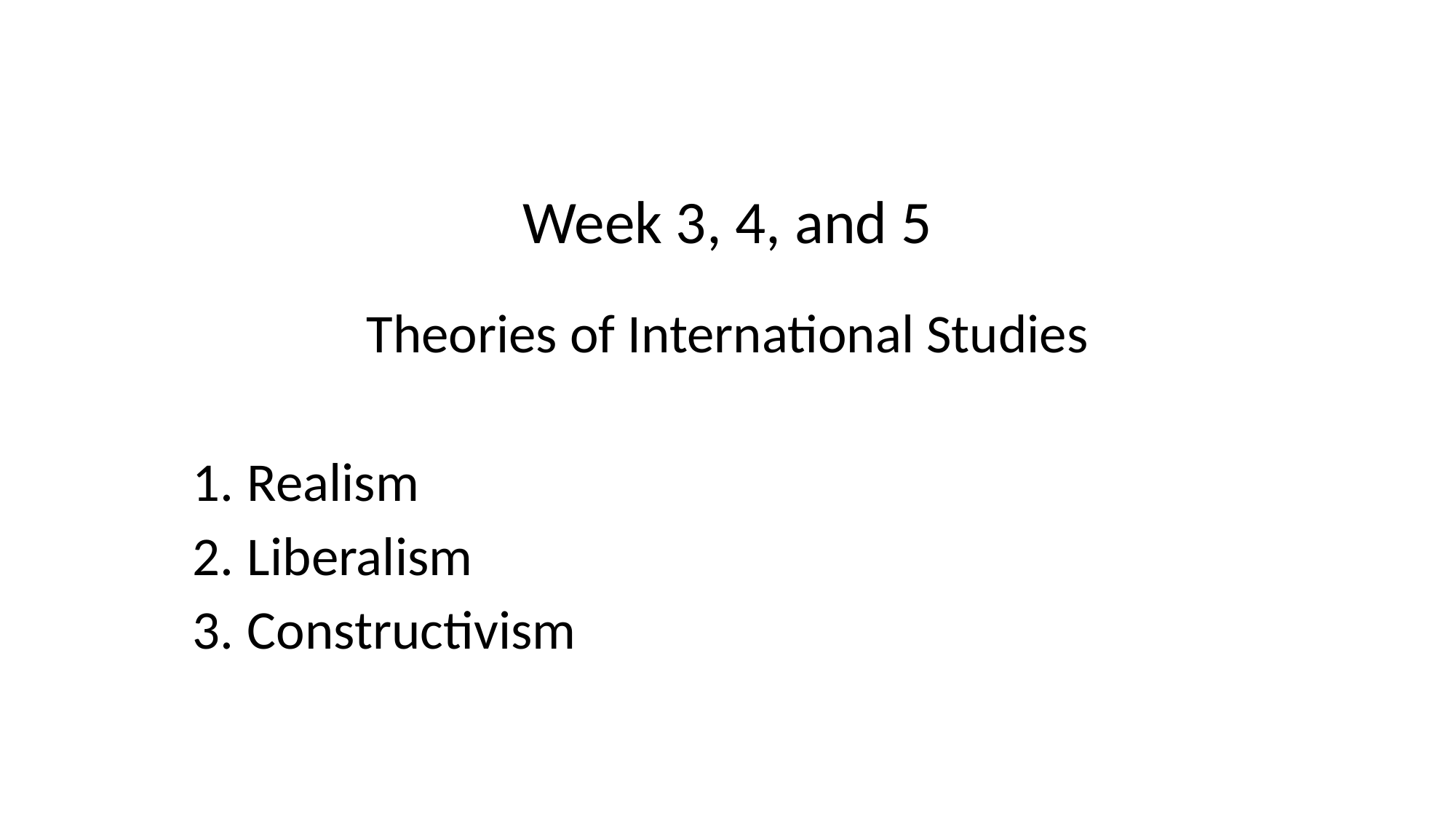

# Week 3, 4, and 5
Theories of International Studies

Realism
Liberalism
Constructivism